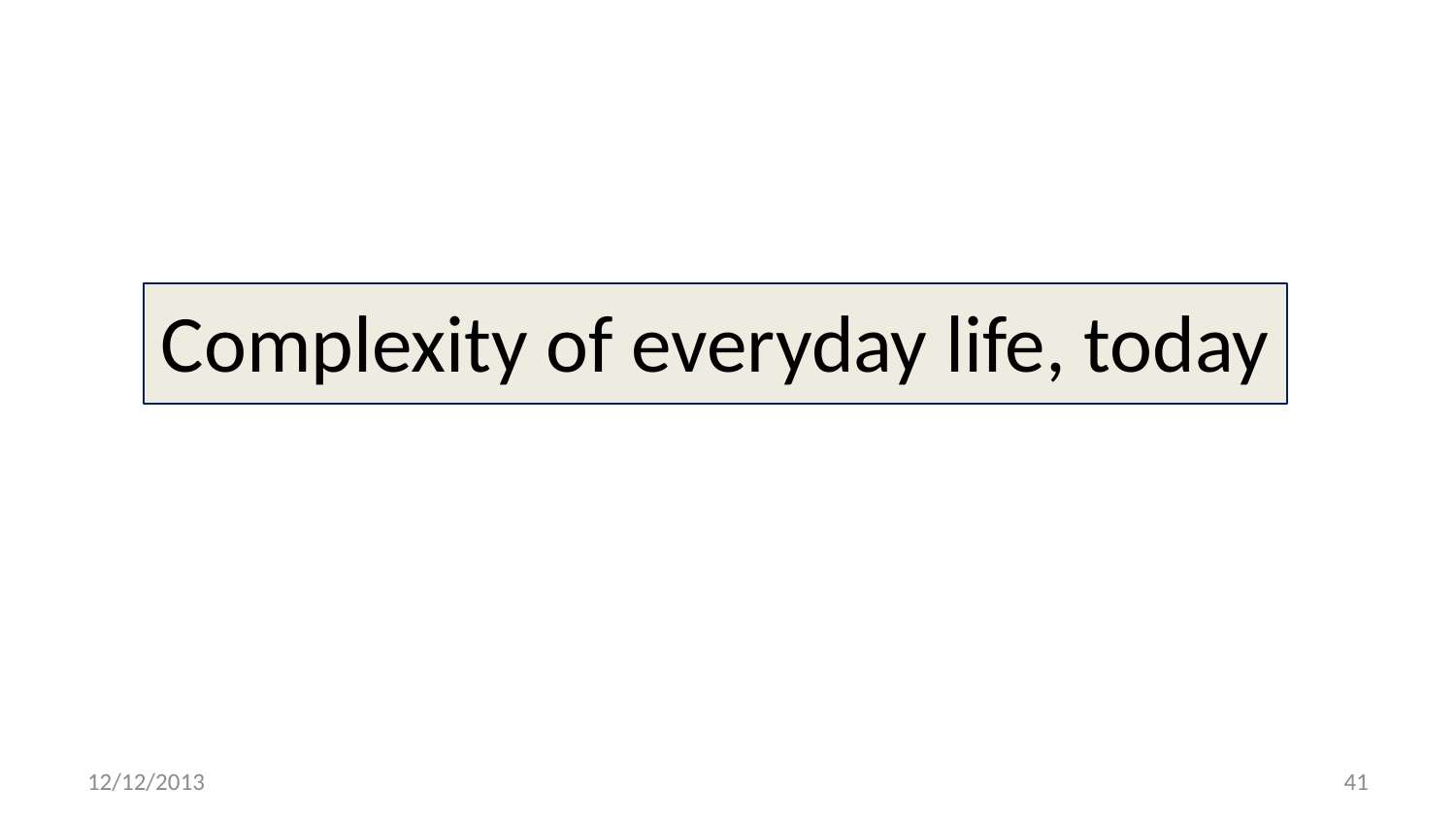

Complexity of everyday life, today
12/12/2013
41